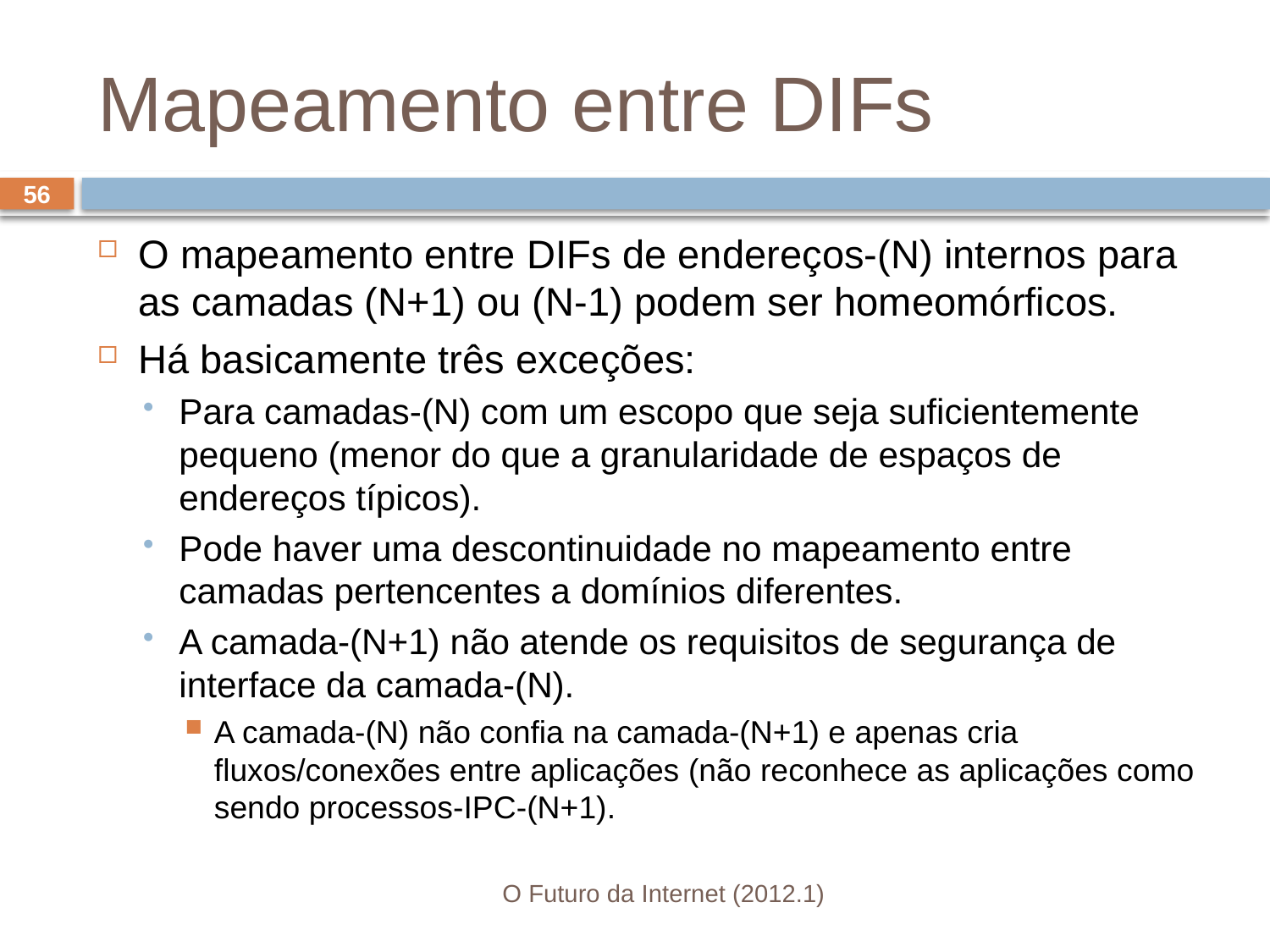

# Mapeamento entre DIFs
56
O mapeamento entre DIFs de endereços-(N) internos para as camadas (N+1) ou (N-1) podem ser homeomórficos.
Há basicamente três exceções:
Para camadas-(N) com um escopo que seja suficientemente pequeno (menor do que a granularidade de espaços de endereços típicos).
Pode haver uma descontinuidade no mapeamento entre camadas pertencentes a domínios diferentes.
A camada-(N+1) não atende os requisitos de segurança de interface da camada-(N).
A camada-(N) não confia na camada-(N+1) e apenas cria fluxos/conexões entre aplicações (não reconhece as aplicações como sendo processos-IPC-(N+1).
O Futuro da Internet (2012.1)